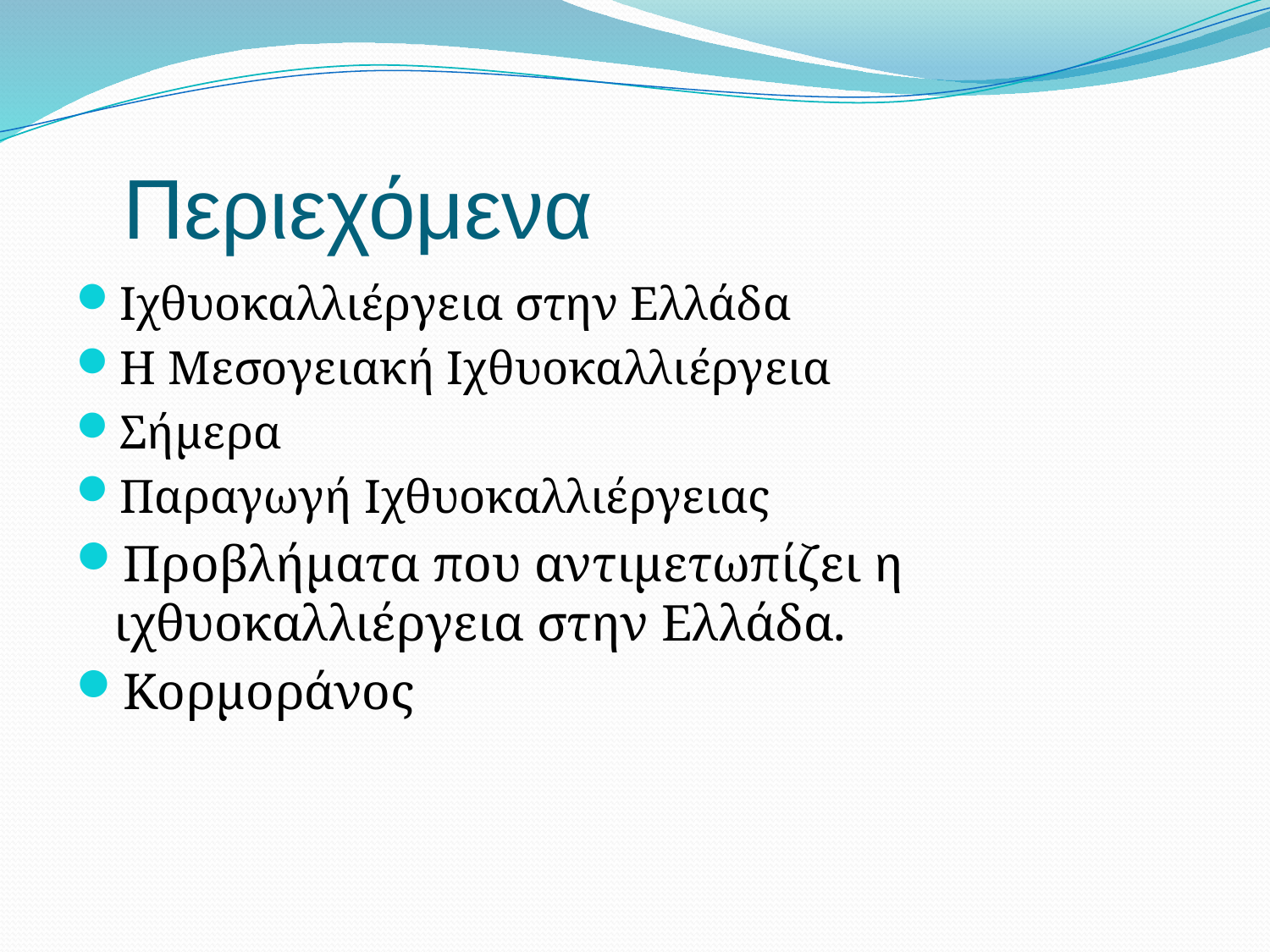

# Περιεχόμενα
Ιχθυοκαλλιέργεια στην Ελλάδα
Η Μεσογειακή Ιχθυοκαλλιέργεια
Σήμερα
Παραγωγή Ιχθυοκαλλιέργειας
Προβλήματα που αντιμετωπίζει η ιχθυοκαλλιέργεια στην Ελλάδα.
Κορμοράνος